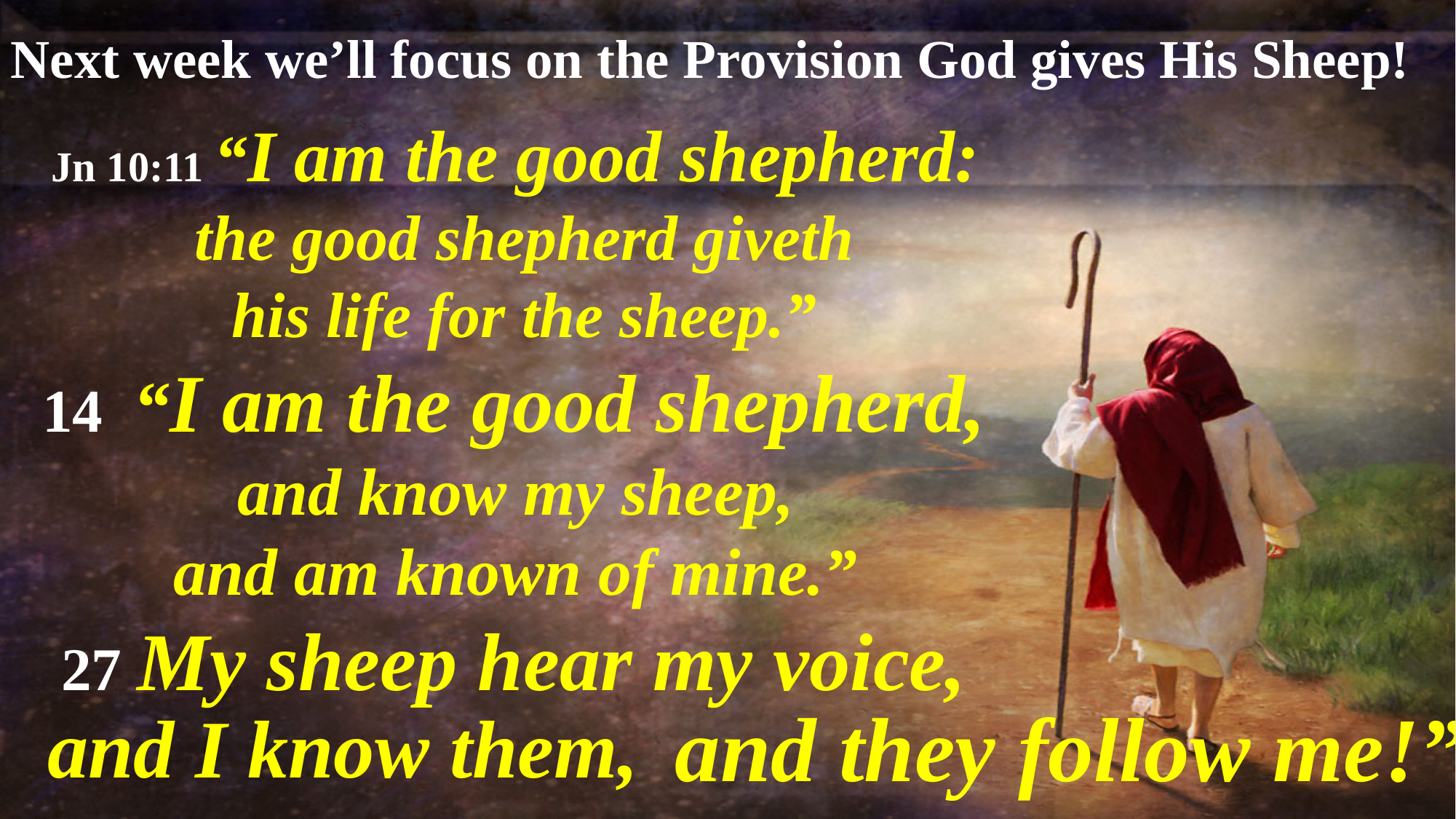

Next week we’ll focus on the Provision God gives His Sheep!
Jn 10:11 “I am the good shepherd:
 the good shepherd giveth
his life for the sheep.”
14  “I am the good shepherd,
and know my sheep,
and am known of mine.”
27 My sheep hear my voice,
and they follow me!”
and I know them,